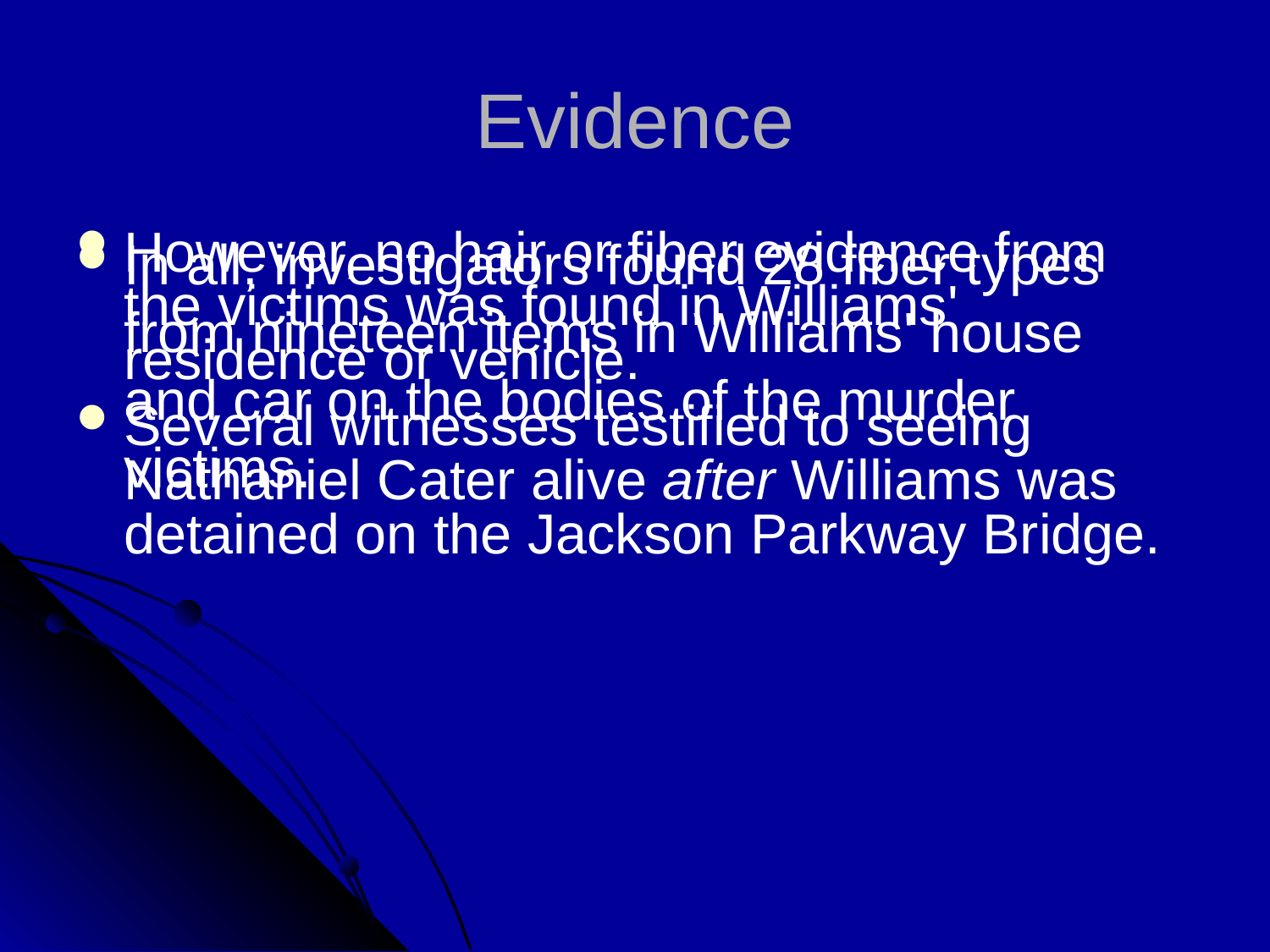

# Evidence
In all, investigators found 28 fiber types from nineteen items in Williams' house and car on the bodies of the murder victims.
However, no hair or fiber evidence from the victims was found in Williams' residence or vehicle.
Several witnesses testified to seeing Nathaniel Cater alive after Williams was detained on the Jackson Parkway Bridge.